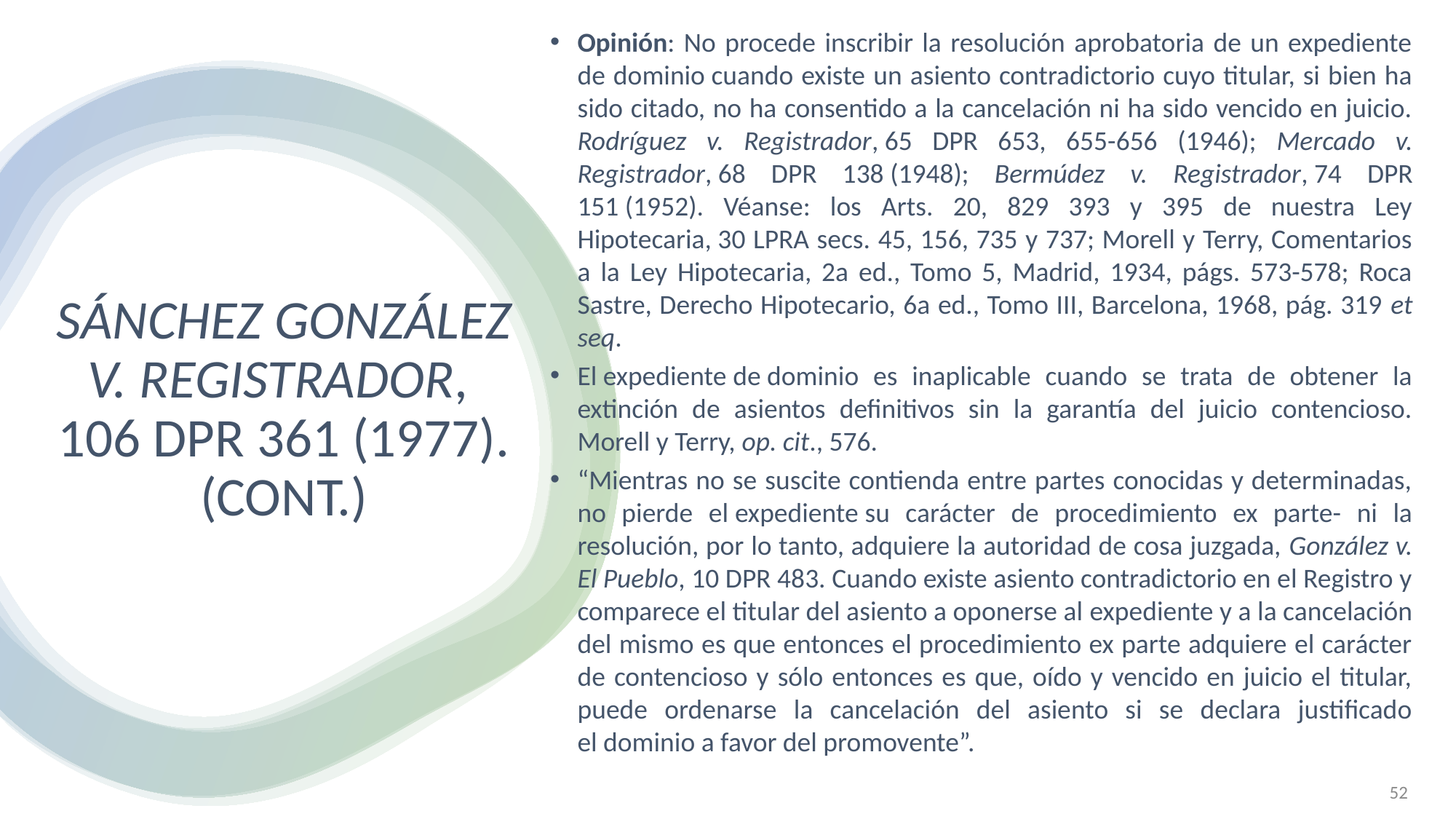

Opinión: No procede inscribir la resolución aprobatoria de un expediente de dominio cuando existe un asiento contradictorio cuyo titular, si bien ha sido citado, no ha consentido a la cancelación ni ha sido vencido en juicio. Rodríguez v. Registrador, 65 DPR 653, 655-656 (1946); Mercado v. Registrador, 68 DPR 138 (1948); Bermúdez v. Registrador, 74 DPR 151 (1952). Véanse: los Arts. 20, 829 393 y 395 de nuestra Ley Hipotecaria, 30 LPRA secs. 45, 156, 735 y 737; Morell y Terry, Comentarios a la Ley Hipotecaria, 2a ed., Tomo 5, Madrid, 1934, págs. 573-578; Roca Sastre, Derecho Hipotecario, 6a ed., Tomo III, Barcelona, 1968, pág. 319 et seq.
El expediente de dominio es inaplicable cuando se trata de obtener la extinción de asientos definitivos sin la garantía del juicio contencioso. Morell y Terry, op. cit., 576.
“Mientras no se suscite contienda entre partes conocidas y determinadas, no pierde el expediente su carácter de procedimiento ex parte- ni la resolución, por lo tanto, adquiere la autoridad de cosa juzgada, González v. El Pueblo, 10 DPR 483. Cuando existe asiento contradictorio en el Registro y comparece el titular del asiento a oponerse al expediente y a la cancelación del mismo es que entonces el procedimiento ex parte adquiere el carácter de contencioso y sólo entonces es que, oído y vencido en juicio el titular, puede ordenarse la cancelación del asiento si se declara justificado el dominio a favor del promovente”.

# Sánchez González v. Registrador, 106 DPR 361 (1977). (Cont.)
MAYRA HUERGO CARDOSO (C)
52